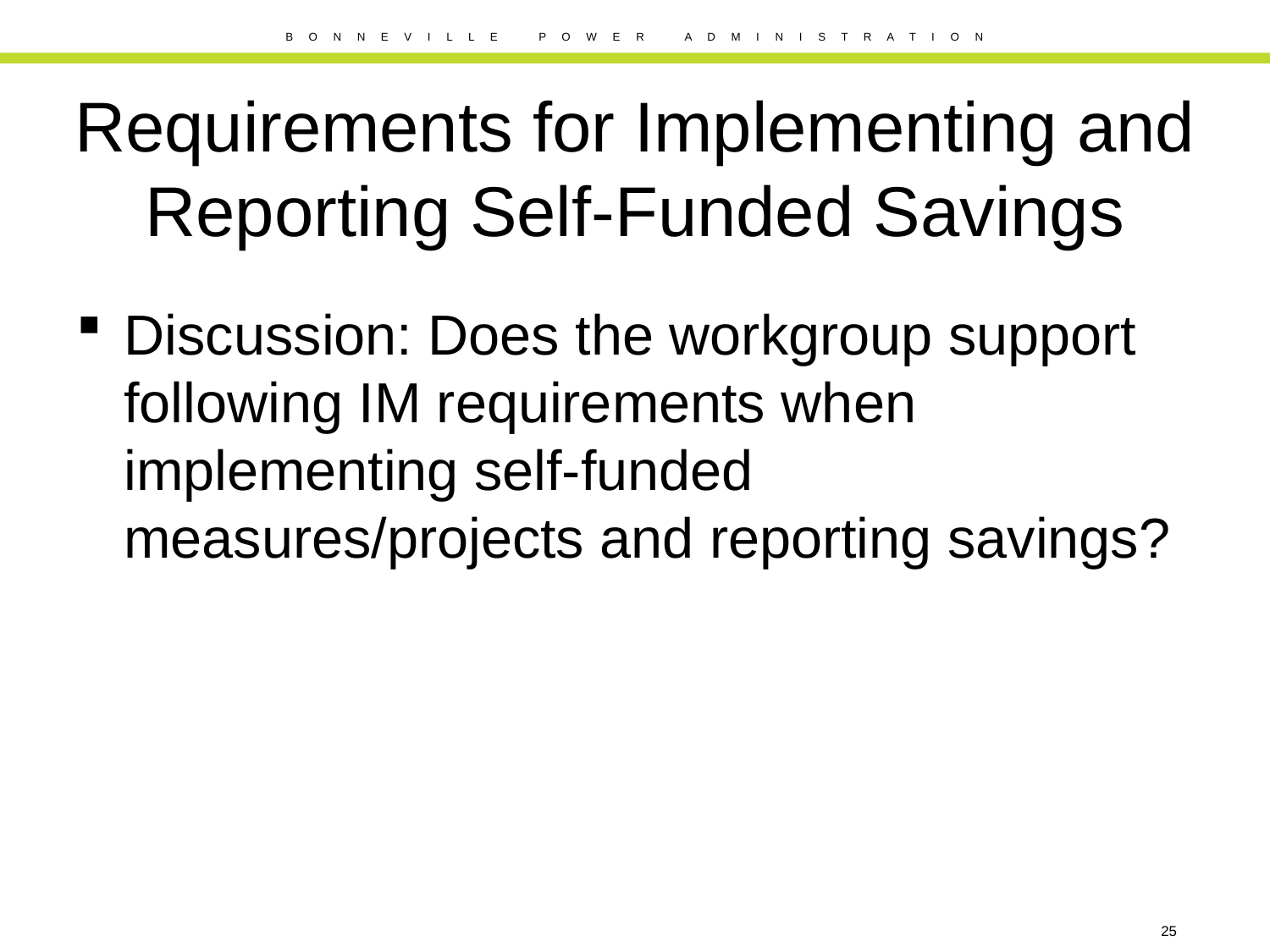

# Requirements for Implementing and Reporting Self-Funded Savings
Discussion: Does the workgroup support following IM requirements when implementing self-funded measures/projects and reporting savings?
25